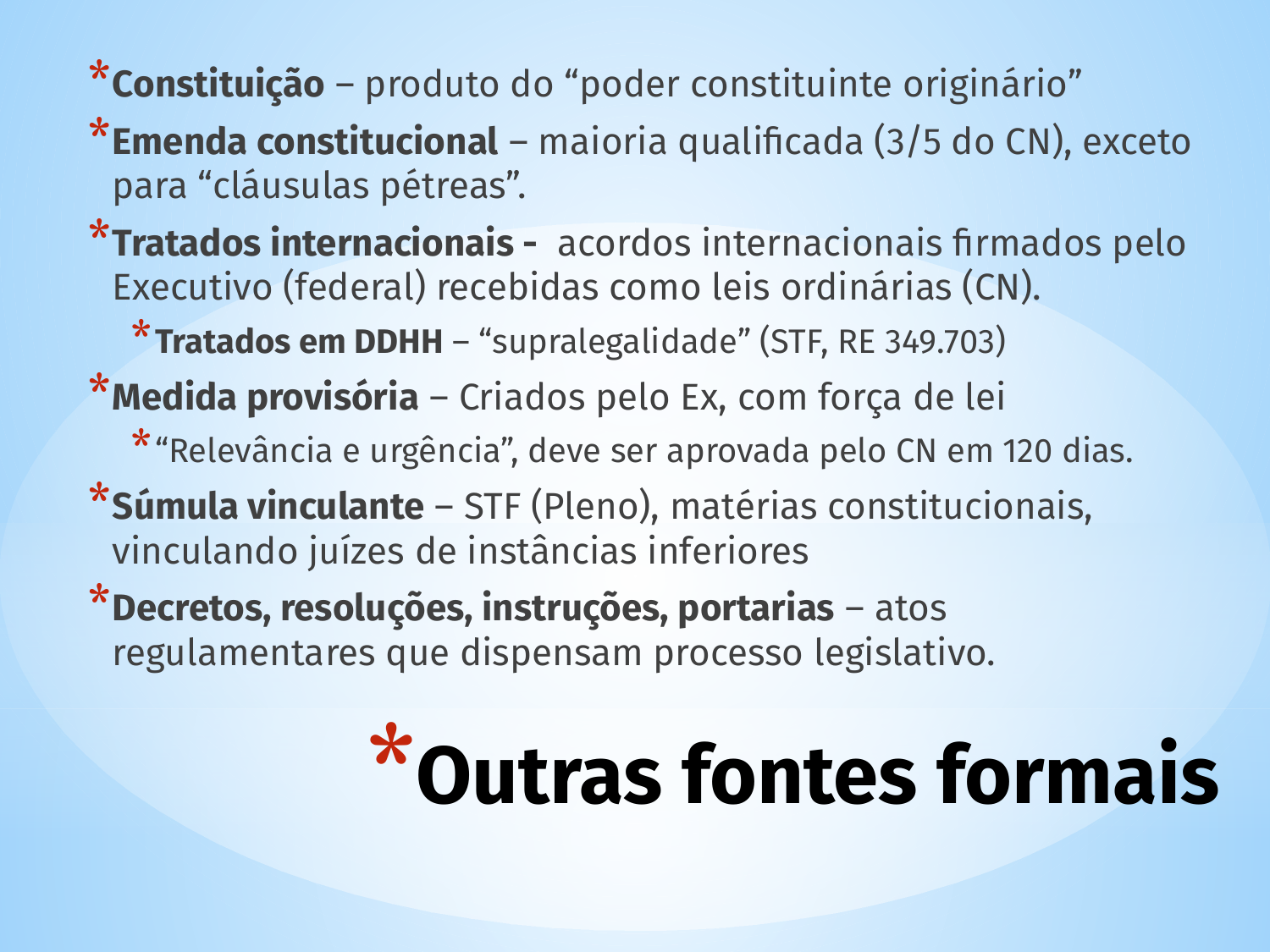

Constituição – produto do “poder constituinte originário”
Emenda constitucional – maioria qualificada (3/5 do CN), exceto para “cláusulas pétreas”.
Tratados internacionais -  acordos internacionais firmados pelo Executivo (federal) recebidas como leis ordinárias (CN).
Tratados em DDHH – “supralegalidade” (STF, RE 349.703)
Medida provisória – Criados pelo Ex, com força de lei
“Relevância e urgência”, deve ser aprovada pelo CN em 120 dias.
Súmula vinculante – STF (Pleno), matérias constitucionais, vinculando juízes de instâncias inferiores
Decretos, resoluções, instruções, portarias – atos regulamentares que dispensam processo legislativo.

# Outras fontes formais